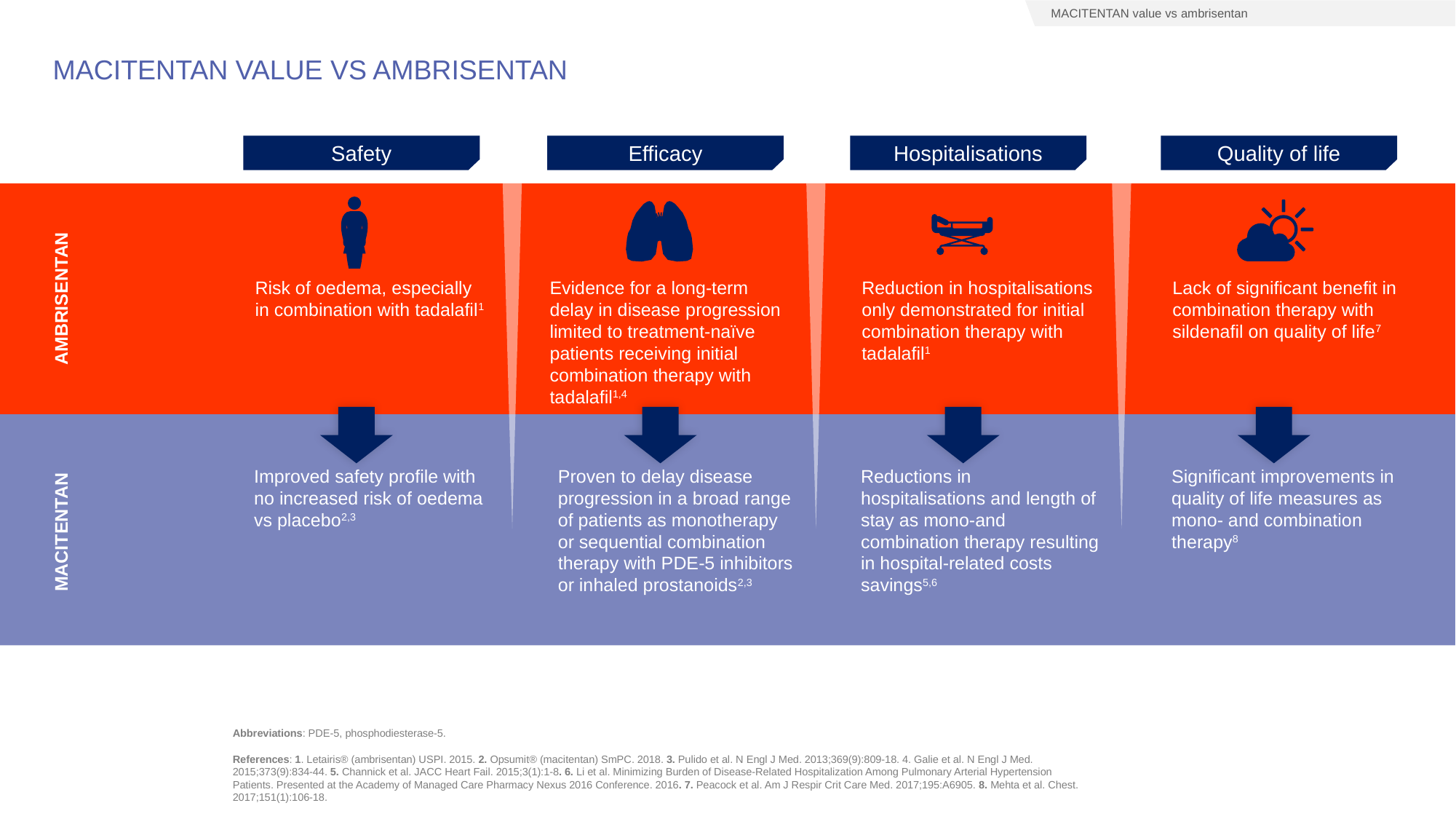

MACITENTAN value vs ambrisentan
# MACITENTAN value vs ambrisentan
Safety
Efficacy
Hospitalisations
Quality of life

Risk of oedema, especially in combination with tadalafil1
Evidence for a long-term delay in disease progression limited to treatment-naïve patients receiving initial combination therapy with tadalafil1,4
Reduction in hospitalisations only demonstrated for initial combination therapy with tadalafil1
Lack of significant benefit in combination therapy with sildenafil on quality of life7
AMBRISENTAN

Improved safety profile with no increased risk of oedema vs placebo2,3
Proven to delay disease progression in a broad range of patients as monotherapy or sequential combination therapy with PDE-5 inhibitors or inhaled prostanoids2,3
Reductions in hospitalisations and length of stay as mono-and combination therapy resulting in hospital-related costs savings5,6
Significant improvements in quality of life measures as mono- and combination therapy8
MACITENTAN
Abbreviations: PDE-5, phosphodiesterase-5.
References: 1. Letairis® (ambrisentan) USPI. 2015. 2. Opsumit® (macitentan) SmPC. 2018. 3. Pulido et al. N Engl J Med. 2013;369(9):809-18. 4. Galie et al. N Engl J Med. 2015;373(9):834-44. 5. Channick et al. JACC Heart Fail. 2015;3(1):1-8. 6. Li et al. Minimizing Burden of Disease-Related Hospitalization Among Pulmonary Arterial Hypertension Patients. Presented at the Academy of Managed Care Pharmacy Nexus 2016 Conference. 2016. 7. Peacock et al. Am J Respir Crit Care Med. 2017;195:A6905. 8. Mehta et al. Chest. 2017;151(1):106-18.